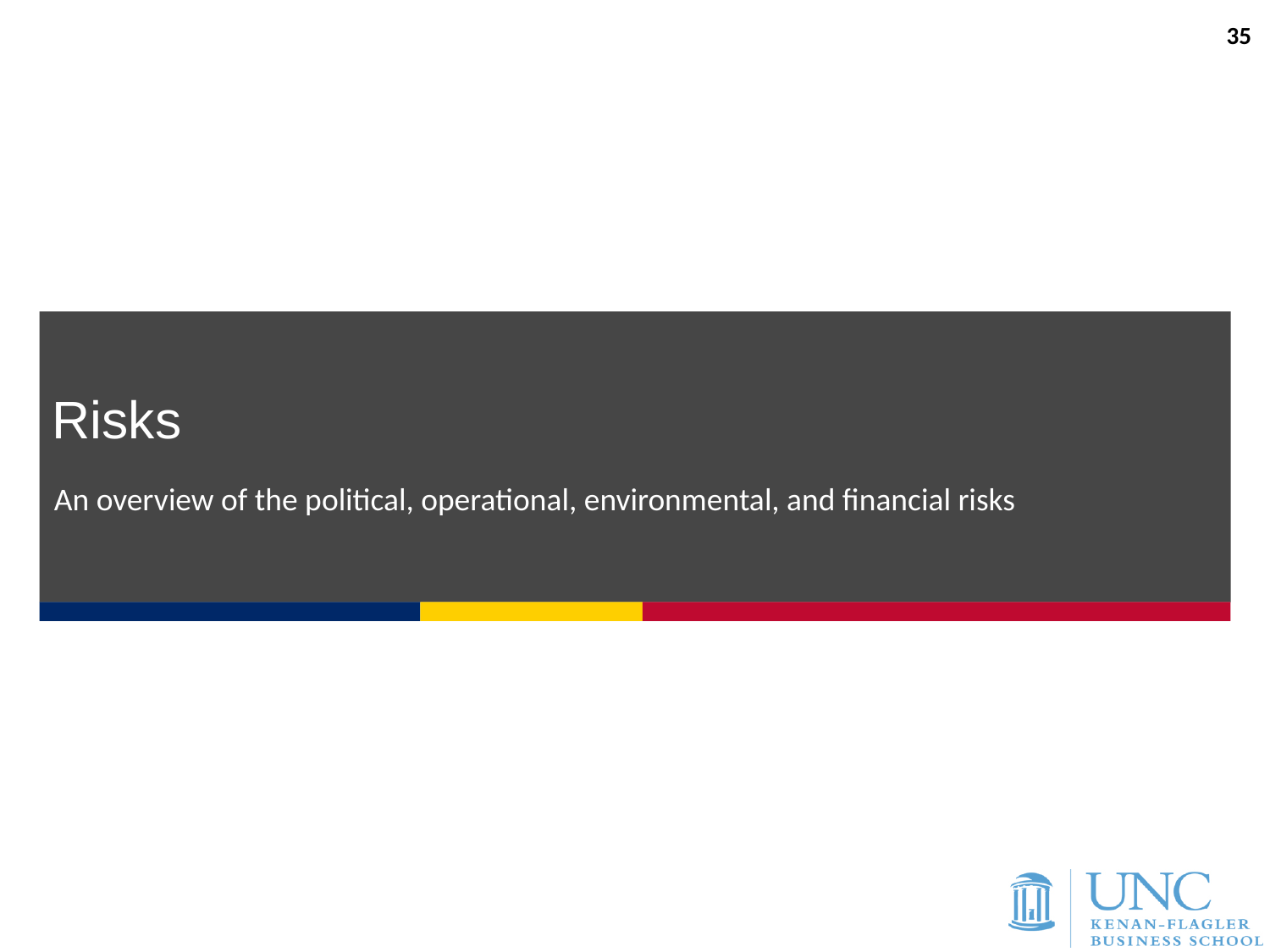

35
# Risks
An overview of the political, operational, environmental, and financial risks